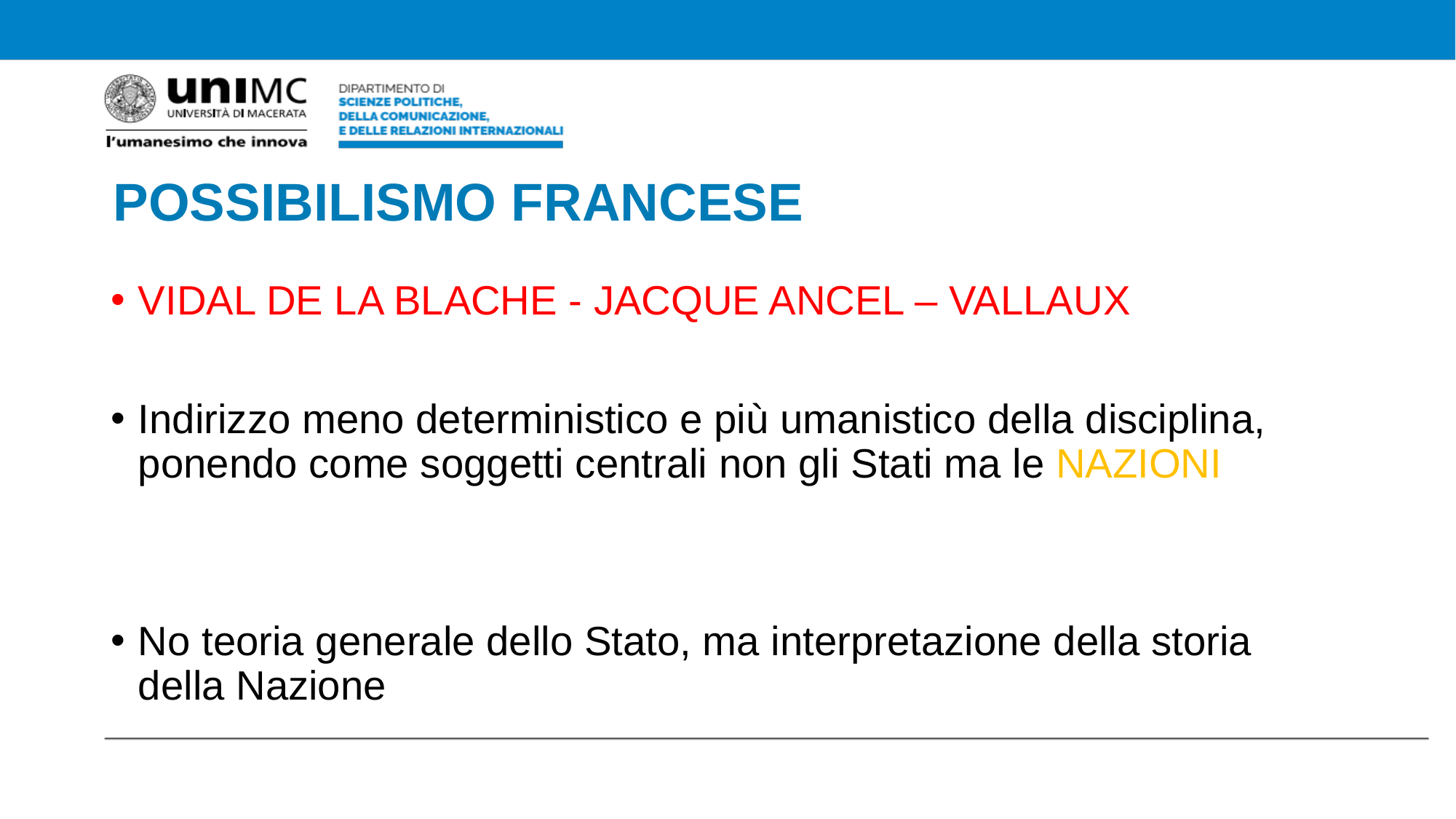

# POSSIBILISMO FRANCESE
VIDAL DE LA BLACHE - JACQUE ANCEL – VALLAUX

Indirizzo meno deterministico e più umanistico della disciplina, ponendo come soggetti centrali non gli Stati ma le NAZIONI

No teoria generale dello Stato, ma interpretazione della storia della Nazione